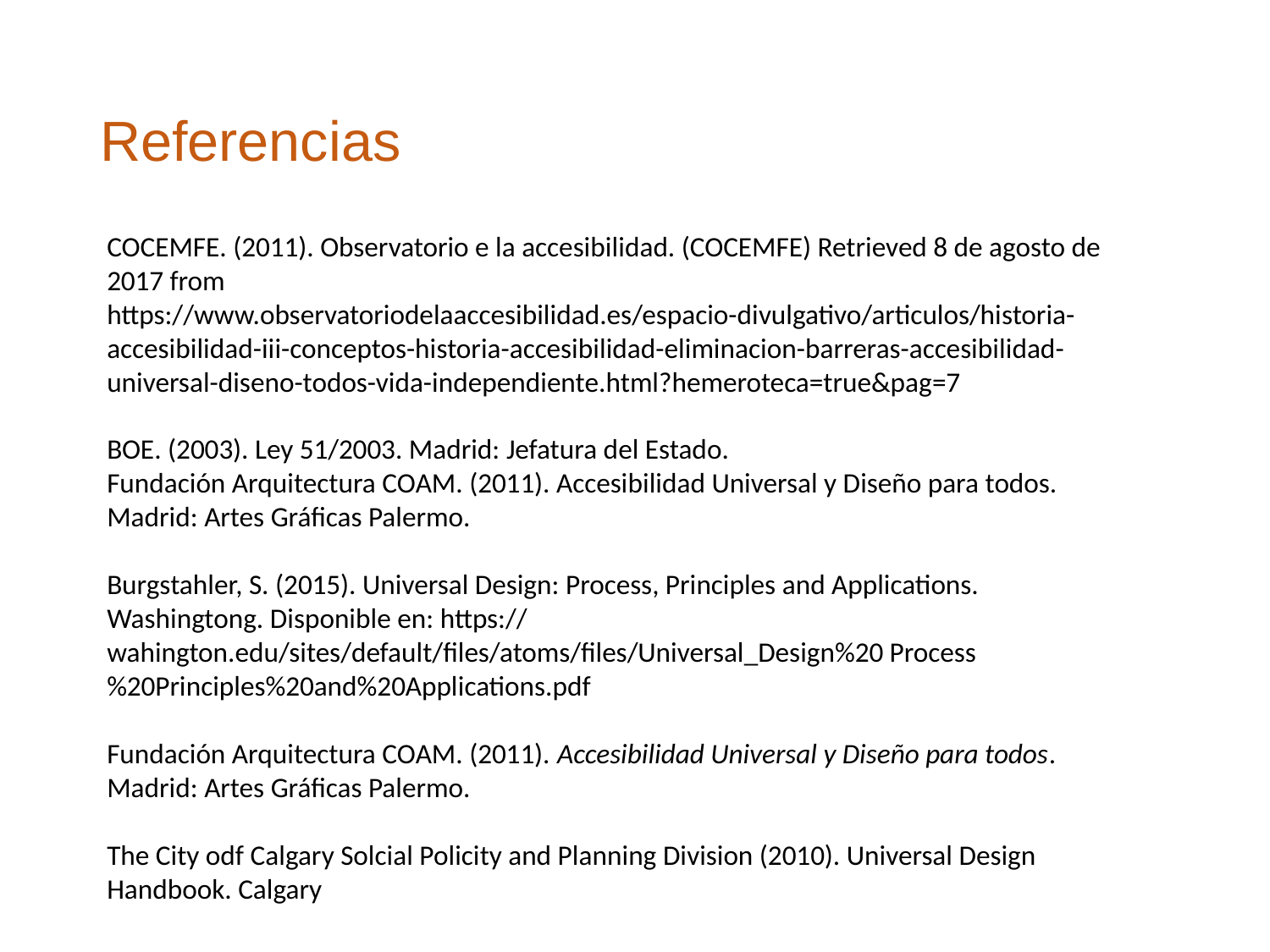

# Referencias
COCEMFE. (2011). Observatorio e la accesibilidad. (COCEMFE) Retrieved 8 de agosto de 2017 from https://www.observatoriodelaaccesibilidad.es/espacio-divulgativo/articulos/historia-accesibilidad-iii-conceptos-historia-accesibilidad-eliminacion-barreras-accesibilidad-universal-diseno-todos-vida-independiente.html?hemeroteca=true&pag=7

BOE. (2003). Ley 51/2003. Madrid: Jefatura del Estado.
Fundación Arquitectura COAM. (2011). Accesibilidad Universal y Diseño para todos. Madrid: Artes Gráficas Palermo.

Burgstahler, S. (2015). Universal Design: Process, Principles and Applications. Washingtong. Disponible en: https:// wahington.edu/sites/default/files/atoms/files/Universal_Design%20 Process%20Principles%20and%20Applications.pdf

Fundación Arquitectura COAM. (2011). Accesibilidad Universal y Diseño para todos. Madrid: Artes Gráficas Palermo.

The City odf Calgary Solcial Policity and Planning Division (2010). Universal Design Handbook. Calgary